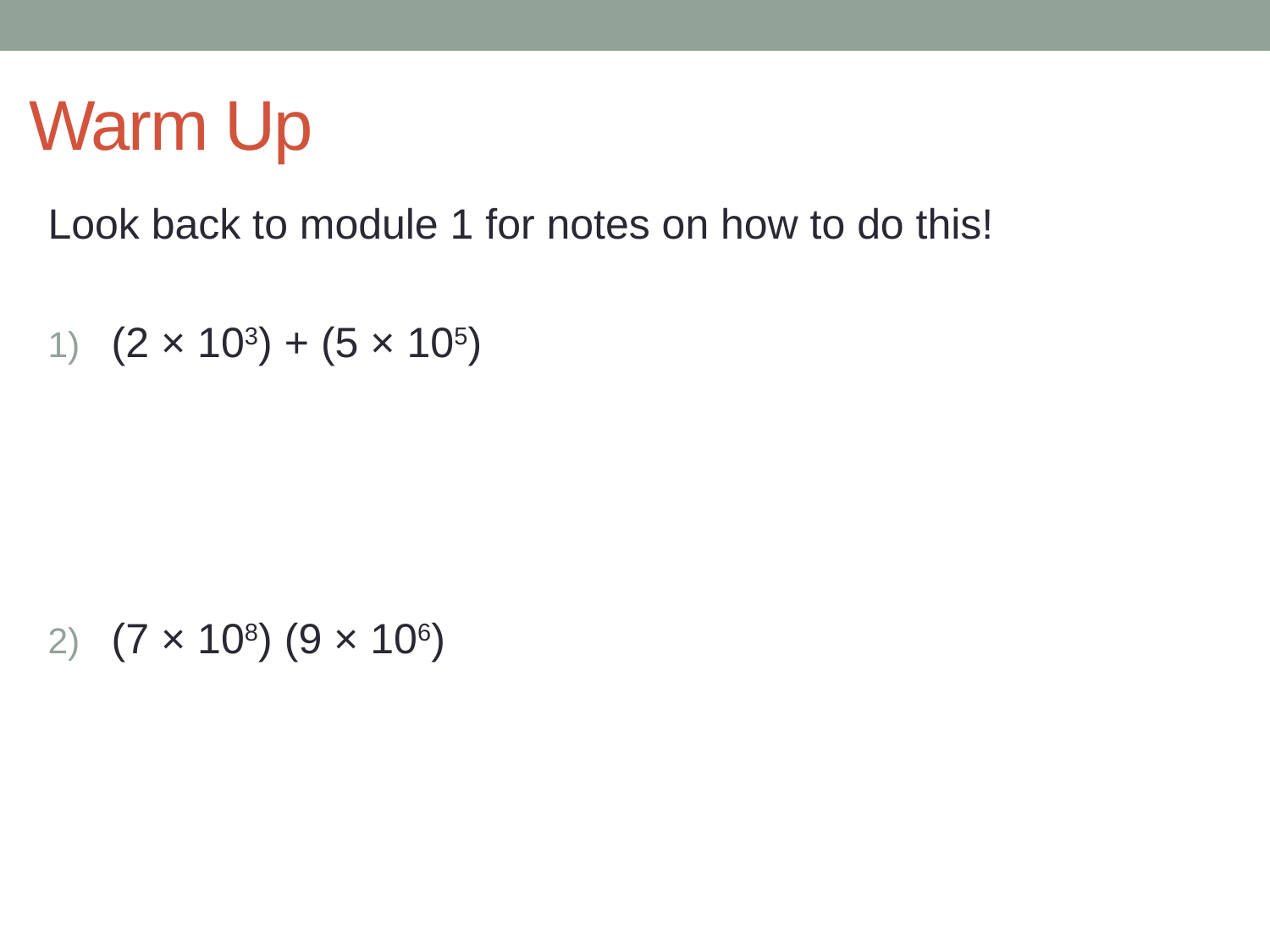

# Warm Up
Look back to module 1 for notes on how to do this!

(2 × 103) + (5 × 105)

(7 × 108) (9 × 106)